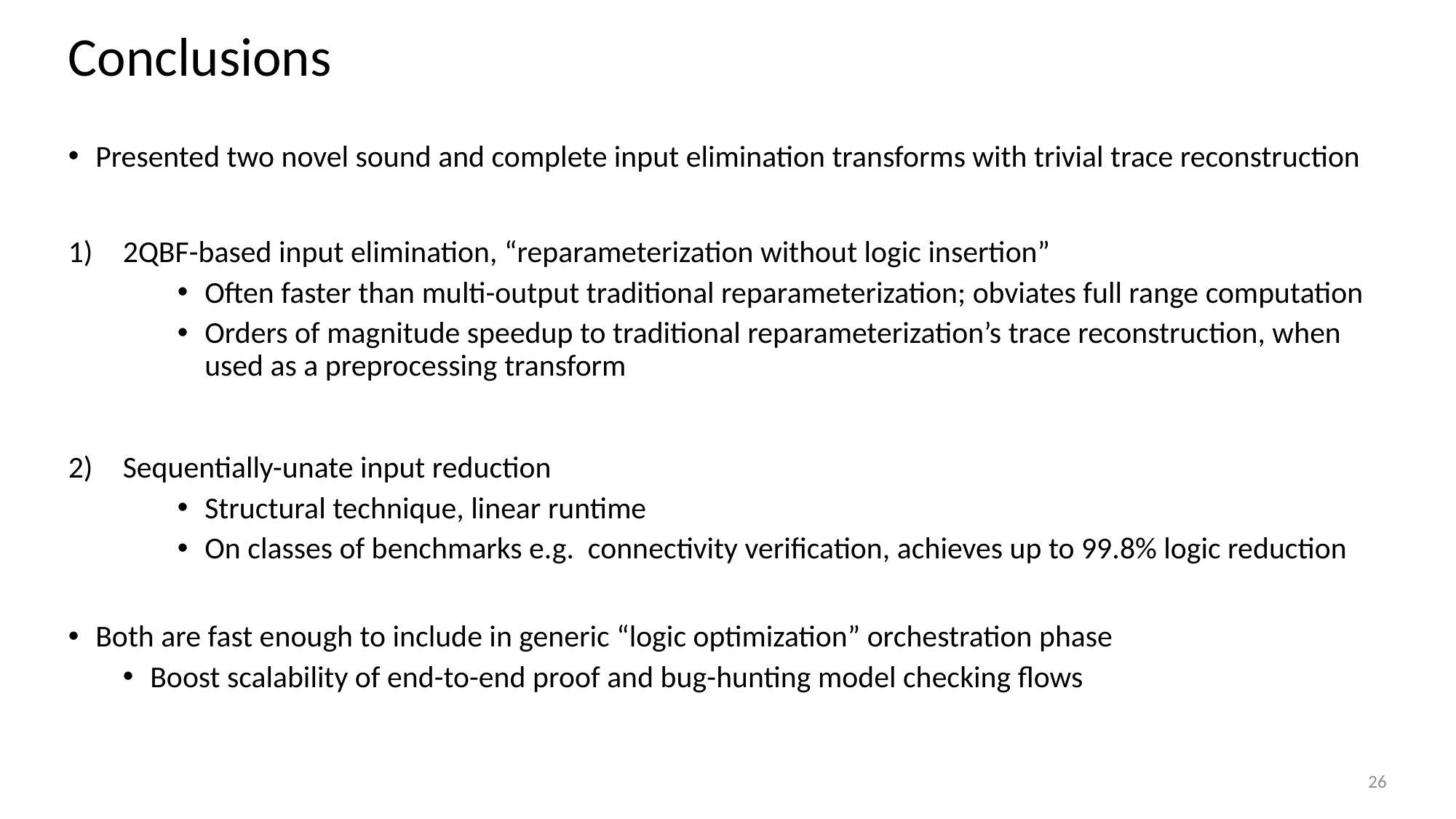

# Conclusions
Presented two novel sound and complete input elimination transforms with trivial trace reconstruction

2QBF-based input elimination, “reparameterization without logic insertion”
Often faster than multi-output traditional reparameterization; obviates full range computation
Orders of magnitude speedup to traditional reparameterization’s trace reconstruction, when used as a preprocessing transform

Sequentially-unate input reduction
Structural technique, linear runtime
On classes of benchmarks e.g.  connectivity verification, achieves up to 99.8% logic reduction

Both are fast enough to include in generic “logic optimization” orchestration phase
Boost scalability of end-to-end proof and bug-hunting model checking flows

26